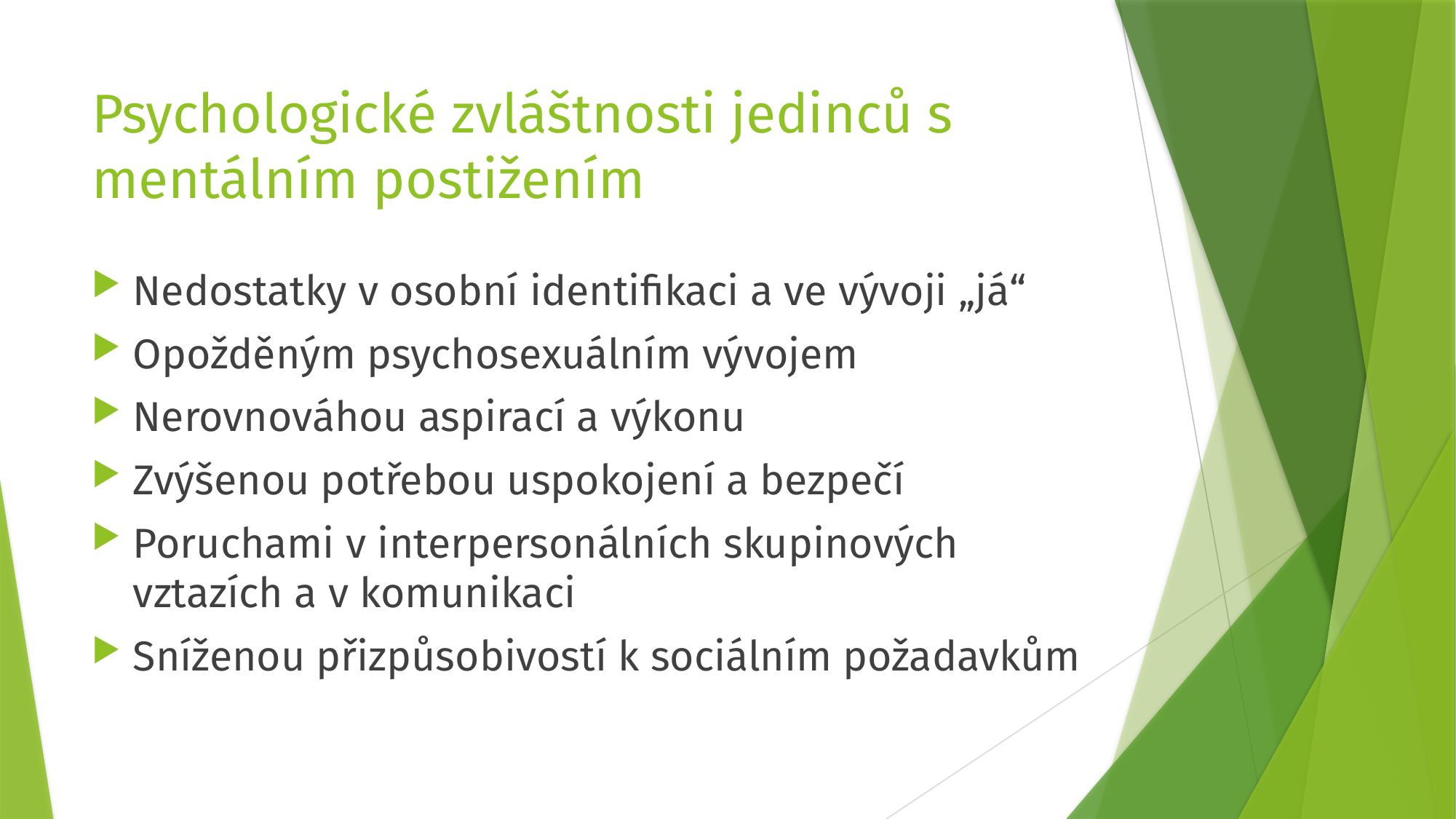

# Psychologické zvláštnosti jedinců s mentálním postižením
Nedostatky v osobní identifikaci a ve vývoji „já“
Opožděným psychosexuálním vývojem
Nerovnováhou aspirací a výkonu
Zvýšenou potřebou uspokojení a bezpečí
Poruchami v interpersonálních skupinových vztazích a v komunikaci
Sníženou přizpůsobivostí k sociálním požadavkům